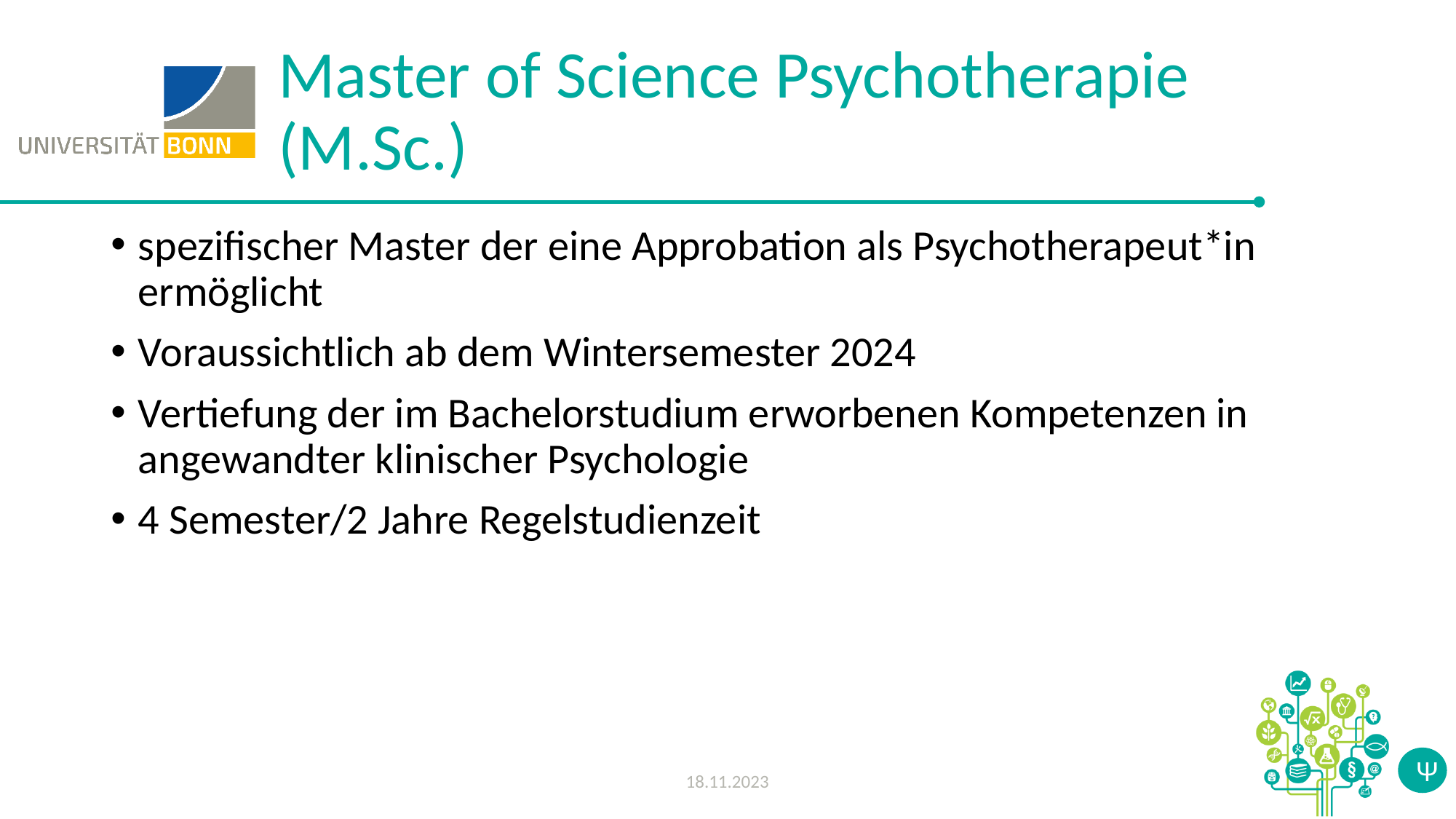

# Master of Science Psychotherapie (M.Sc.)
spezifischer Master der eine Approbation als Psychotherapeut*in ermöglicht
Voraussichtlich ab dem Wintersemester 2024
Vertiefung der im Bachelorstudium erworbenen Kompetenzen in angewandter klinischer Psychologie
4 Semester/2 Jahre Regelstudienzeit
13
18.11.2023